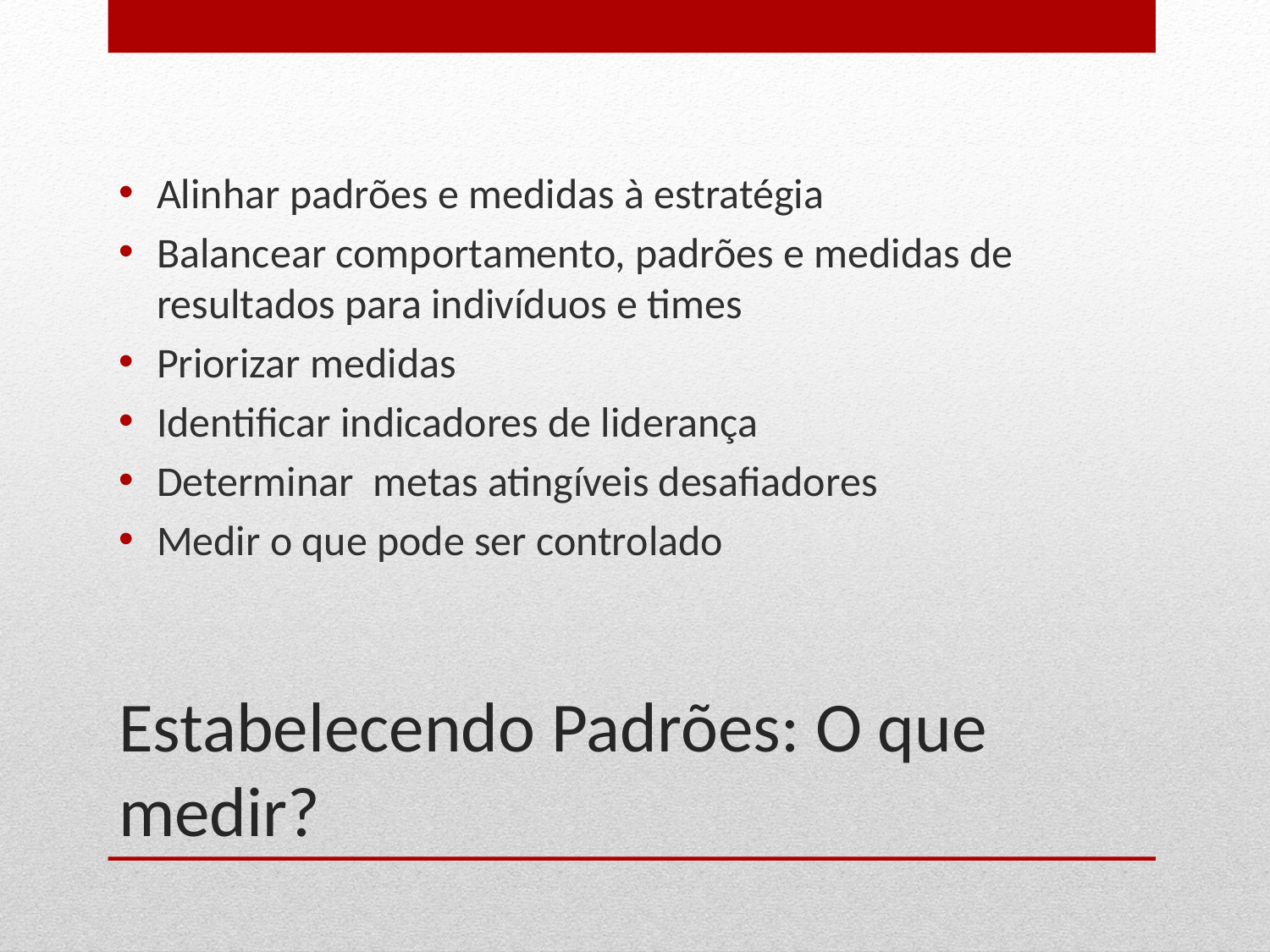

Alinhar padrões e medidas à estratégia
Balancear comportamento, padrões e medidas de resultados para indivíduos e times
Priorizar medidas
Identificar indicadores de liderança
Determinar  metas atingíveis desafiadores
Medir o que pode ser controlado
# Estabelecendo Padrões: O que medir?